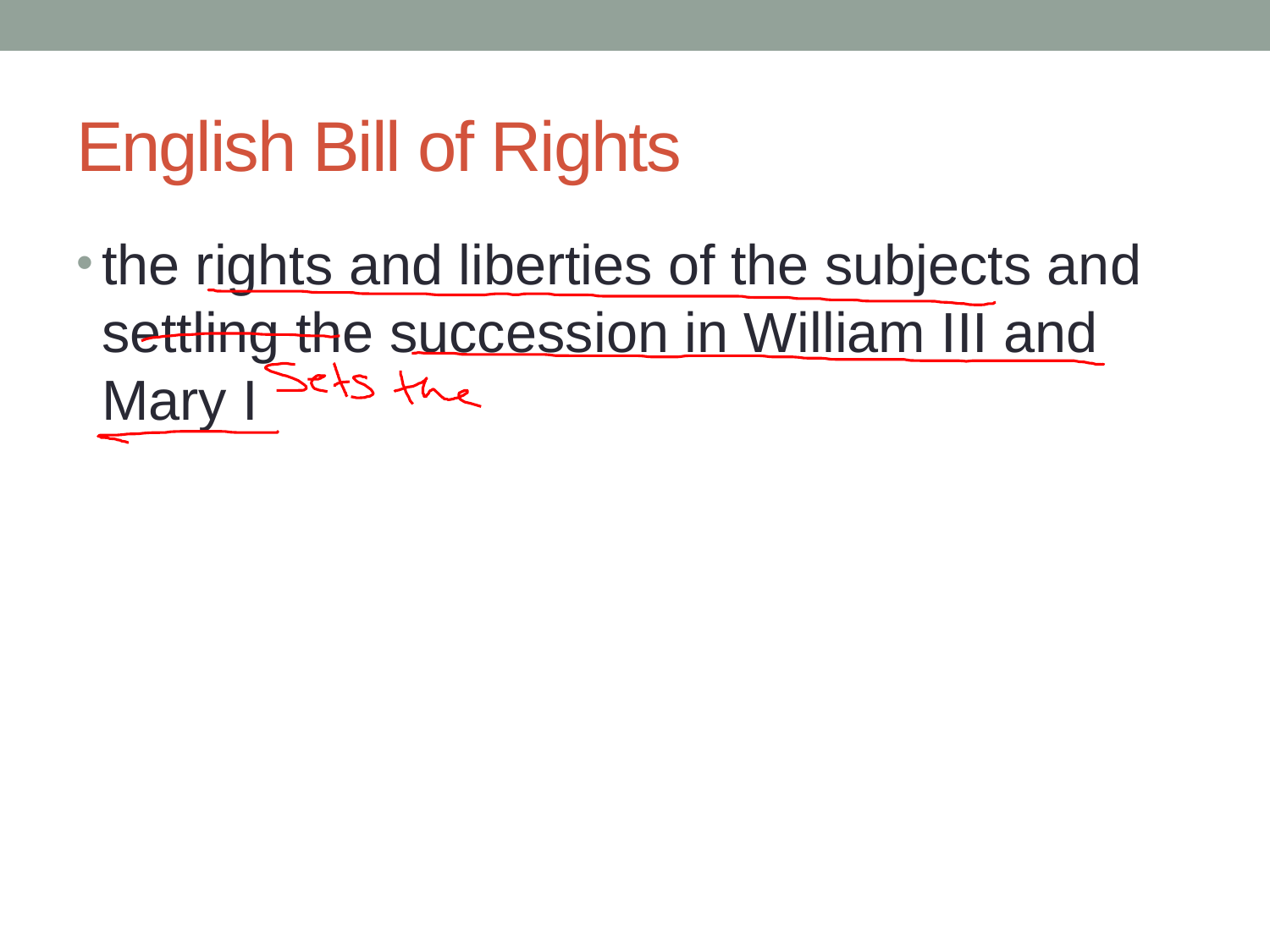

# English Bill of Rights
the rights and liberties of the subjects and settling the succession in William III and Mary I